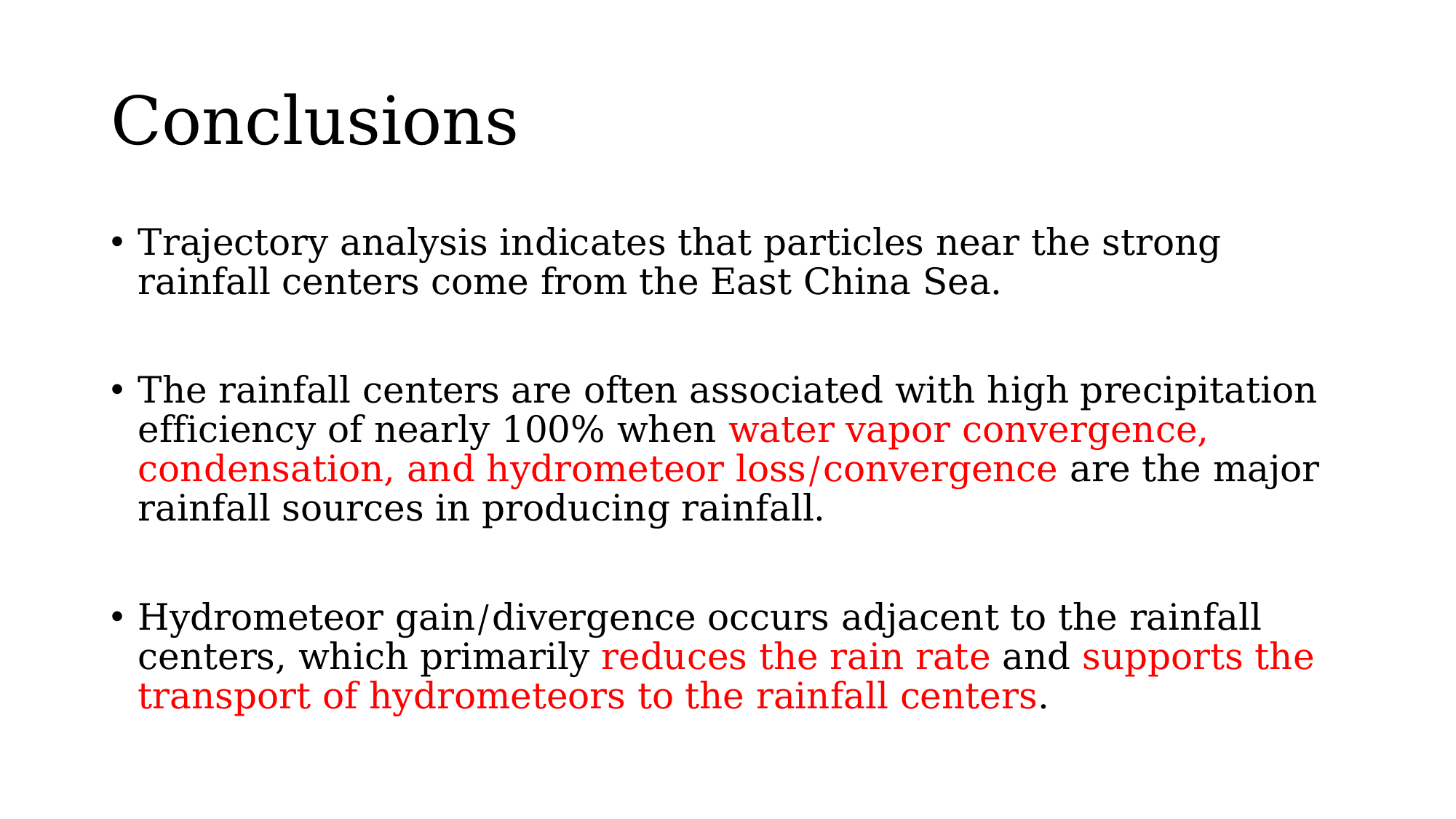

# Conclusions
Trajectory analysis indicates that particles near the strong rainfall centers come from the East China Sea.

The rainfall centers are often associated with high precipitation efficiency of nearly 100% when water vapor convergence, condensation, and hydrometeor loss/convergence are the major rainfall sources in producing rainfall.

Hydrometeor gain/divergence occurs adjacent to the rainfall centers, which primarily reduces the rain rate and supports the transport of hydrometeors to the rainfall centers.